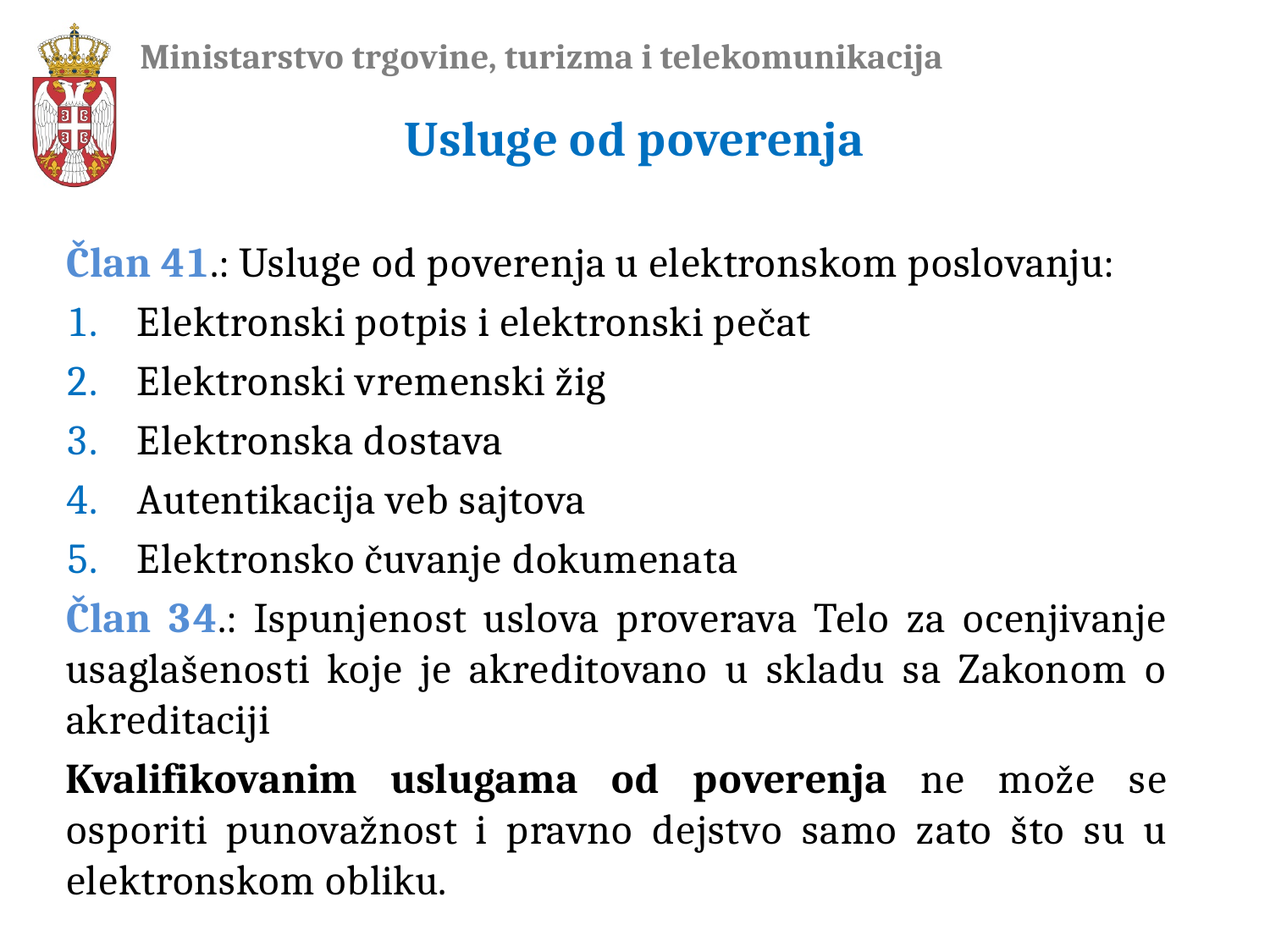

# Ministarstvo trgovine, turizma i telekomunikacija
Usluge od poverenja
Član 41.: Usluge od poverenja u elektronskom poslovanju:
Elektronski potpis i elektronski pečat
Elektronski vremenski žig
Elektronska dostava
Autentikacija veb sajtova
Elektronsko čuvanje dokumenata
Član 34.: Ispunjenost uslova proverava Telo za ocenjivanje usaglašenosti koje je akreditovano u skladu sa Zakonom o akreditaciji
Kvalifikovanim uslugama od poverenja ne može se osporiti punovažnost i pravno dejstvo samo zato što su u elektronskom obliku.